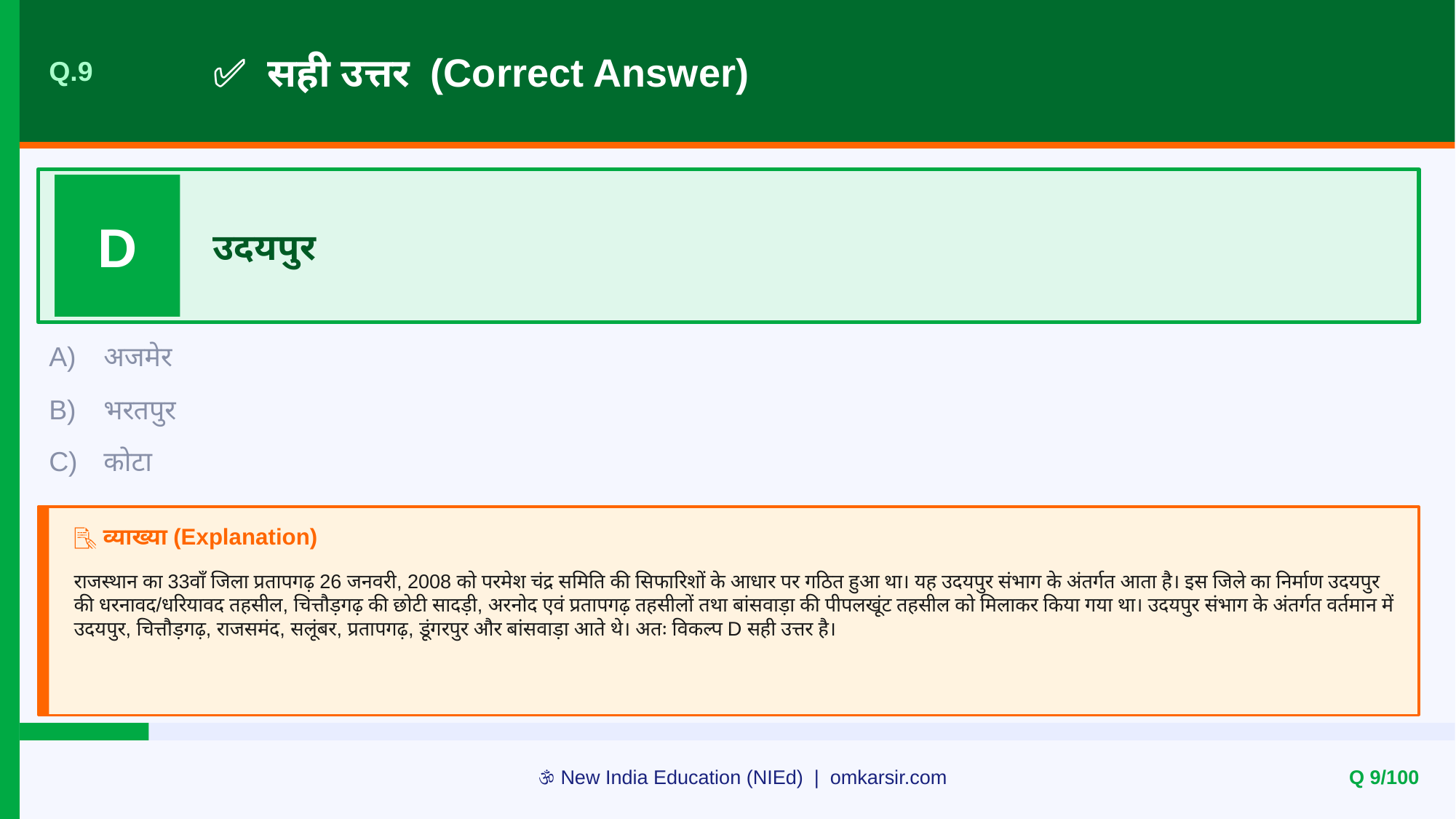

✅  सही उत्तर  (Correct Answer)
Q.9

D
उदयपुर
A)
अजमेर
B)
भरतपुर
C)
कोटा

📝 व्याख्या (Explanation)
राजस्थान का 33वाँ जिला प्रतापगढ़ 26 जनवरी, 2008 को परमेश चंद्र समिति की सिफारिशों के आधार पर गठित हुआ था। यह उदयपुर संभाग के अंतर्गत आता है। इस जिले का निर्माण उदयपुर की धरनावद/धरियावद तहसील, चित्तौड़गढ़ की छोटी सादड़ी, अरनोद एवं प्रतापगढ़ तहसीलों तथा बांसवाड़ा की पीपलखूंट तहसील को मिलाकर किया गया था। उदयपुर संभाग के अंतर्गत वर्तमान में उदयपुर, चित्तौड़गढ़, राजसमंद, सलूंबर, प्रतापगढ़, डूंगरपुर और बांसवाड़ा आते थे। अतः विकल्प D सही उत्तर है।

🕉️ New India Education (NIEd)  |  omkarsir.com
Q 9/100